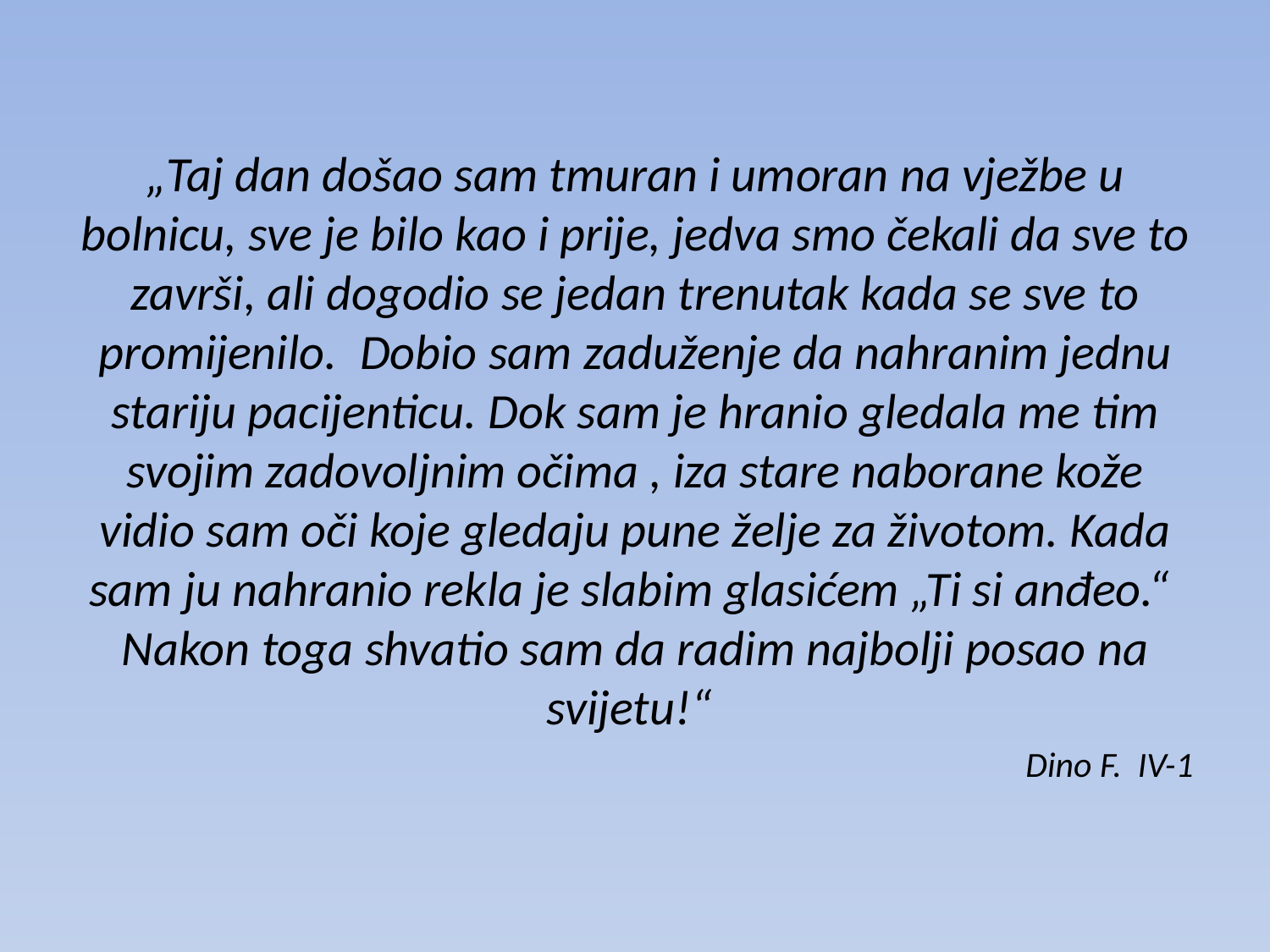

#
„Taj dan došao sam tmuran i umoran na vježbe u bolnicu, sve je bilo kao i prije, jedva smo čekali da sve to završi, ali dogodio se jedan trenutak kada se sve to promijenilo.  Dobio sam zaduženje da nahranim jednu stariju pacijenticu. Dok sam je hranio gledala me tim svojim zadovoljnim očima , iza stare naborane kože vidio sam oči koje gledaju pune želje za životom. Kada sam ju nahranio rekla je slabim glasićem „Ti si anđeo.“  Nakon toga shvatio sam da radim najbolji posao na svijetu!“
Dino F.  IV-1